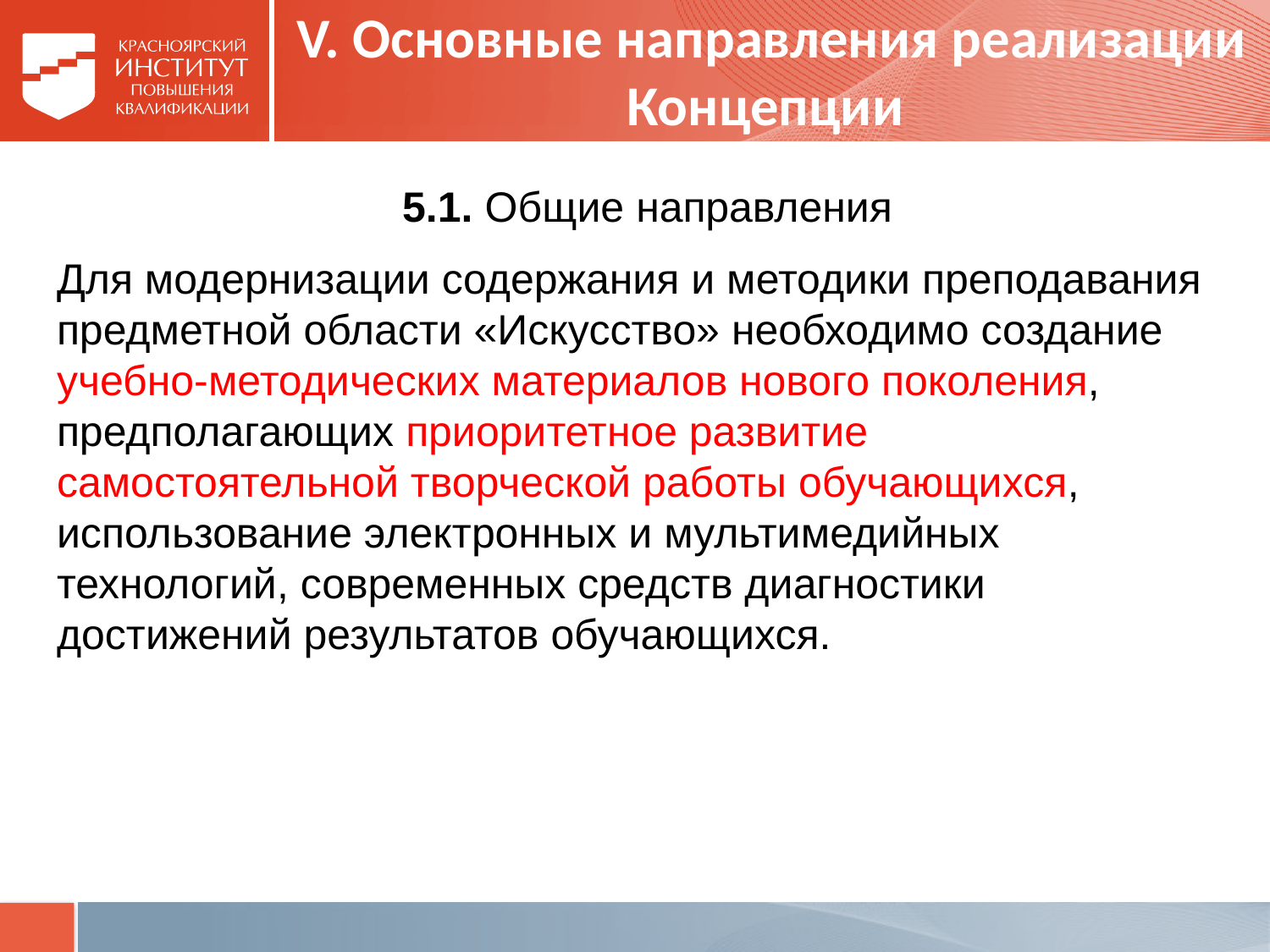

# V. Основные направления реализации Концепции
5.1. Общие направления

Для модернизации содержания и методики преподавания предметной области «Искусство» необходимо создание учебно-методических материалов нового поколения, предполагающих приоритетное развитие самостоятельной творческой работы обучающихся, использование электронных и мультимедийных технологий, современных средств диагностики достижений результатов обучающихся.